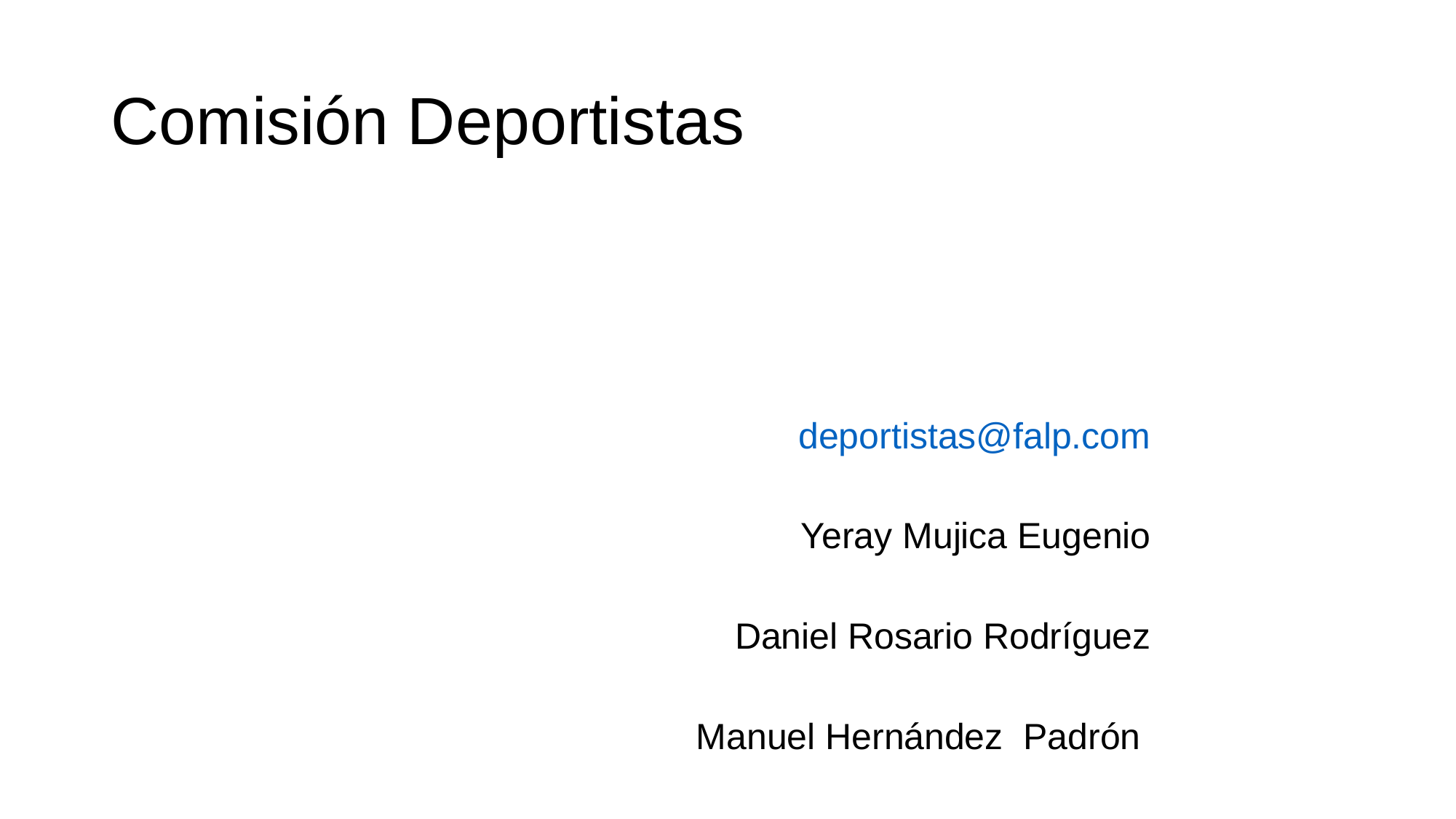

# Comisión Deportistas
|  |
| --- |
| deportistas@falp.com |
| Yeray Mujica Eugenio |
| Daniel Rosario Rodríguez |
| Manuel Hernández Padrón |